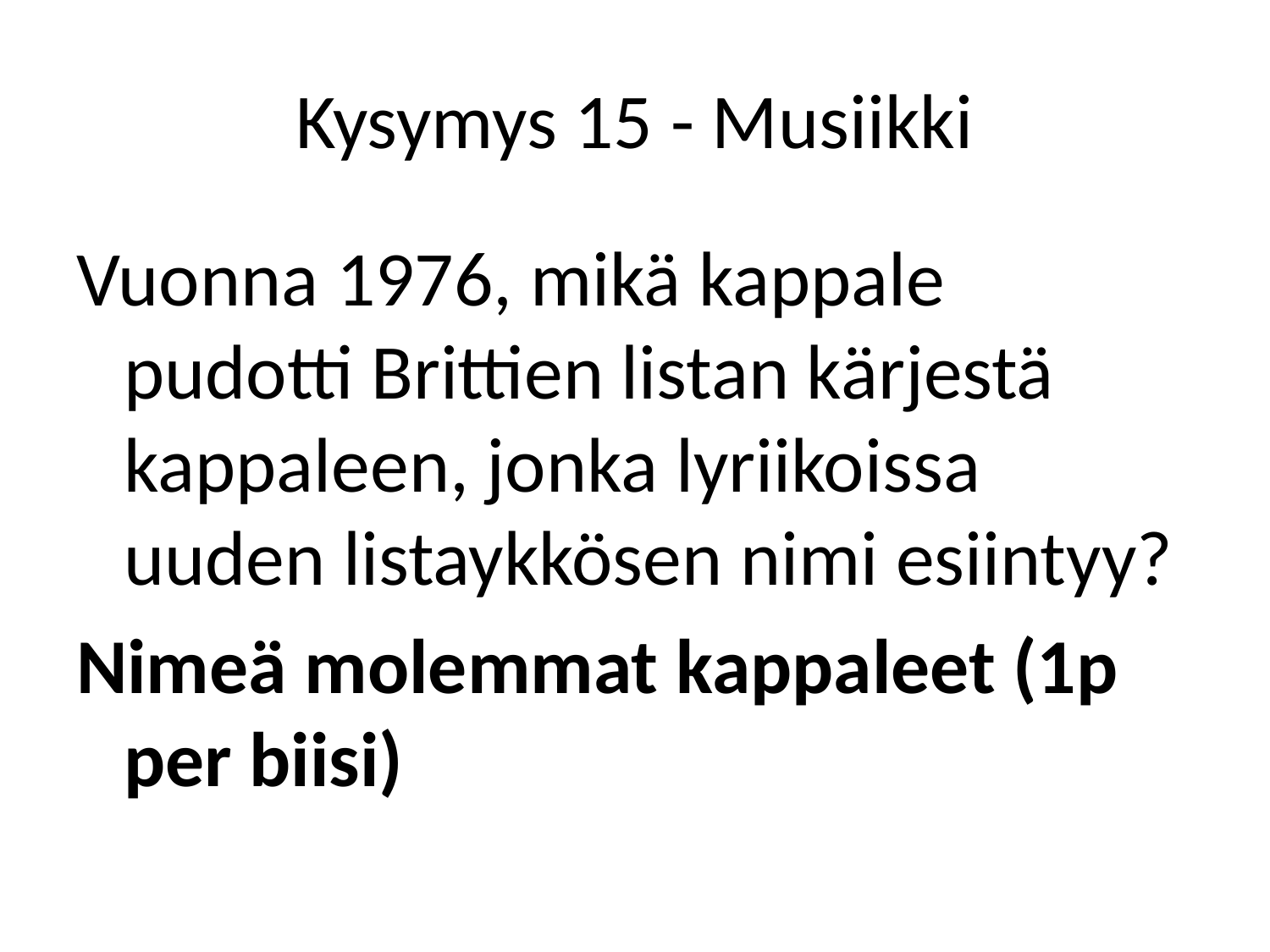

# Kysymys 15 - Musiikki
Vuonna 1976, mikä kappale pudotti Brittien listan kärjestä kappaleen, jonka lyriikoissa uuden listaykkösen nimi esiintyy?
Nimeä molemmat kappaleet (1p per biisi)